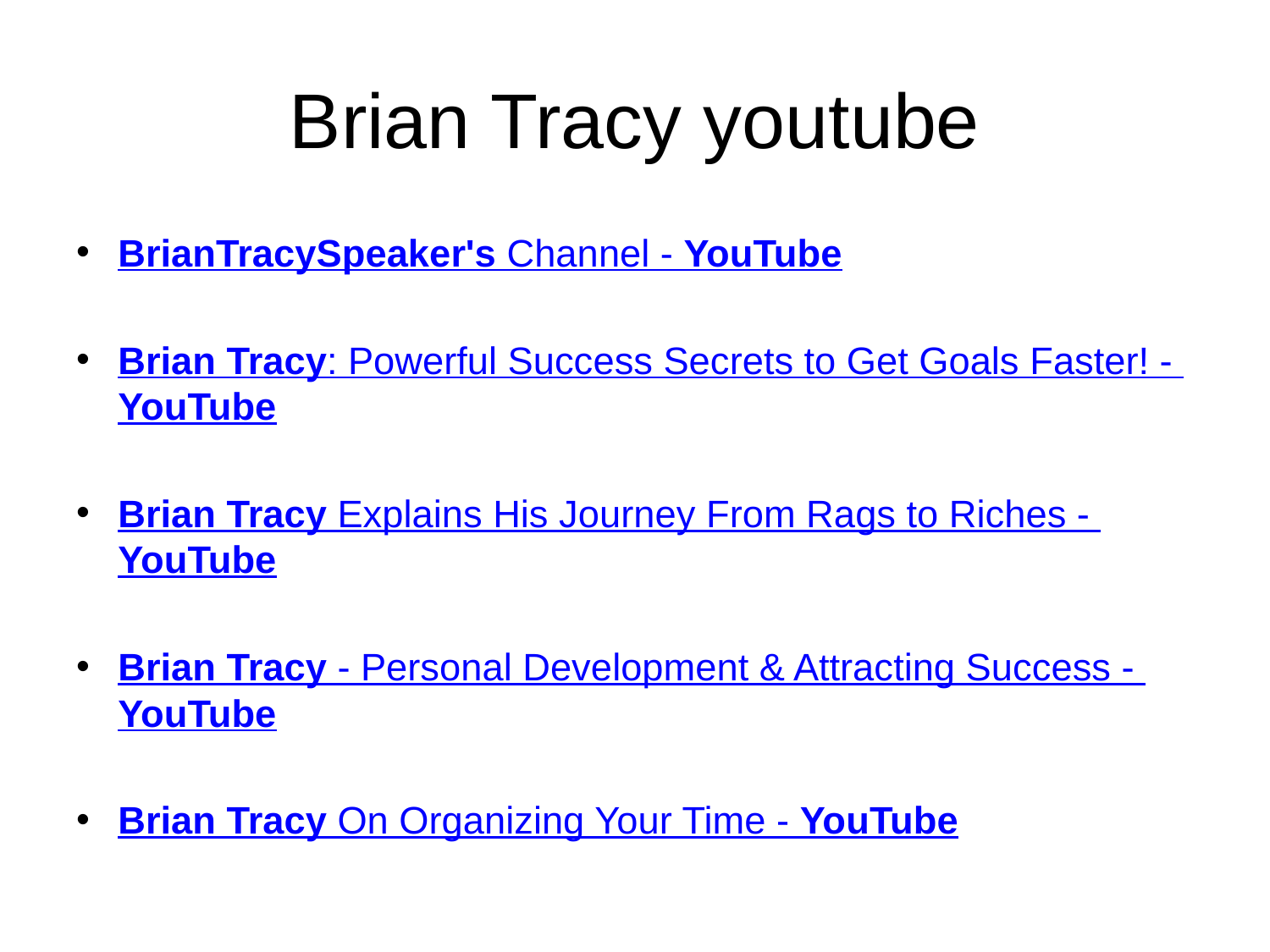

# Brian Tracy youtube
BrianTracySpeaker's Channel - YouTube

Brian Tracy: Powerful Success Secrets to Get Goals Faster! - YouTube

Brian Tracy Explains His Journey From Rags to Riches - YouTube

Brian Tracy - Personal Development & Attracting Success - YouTube

Brian Tracy On Organizing Your Time - YouTube